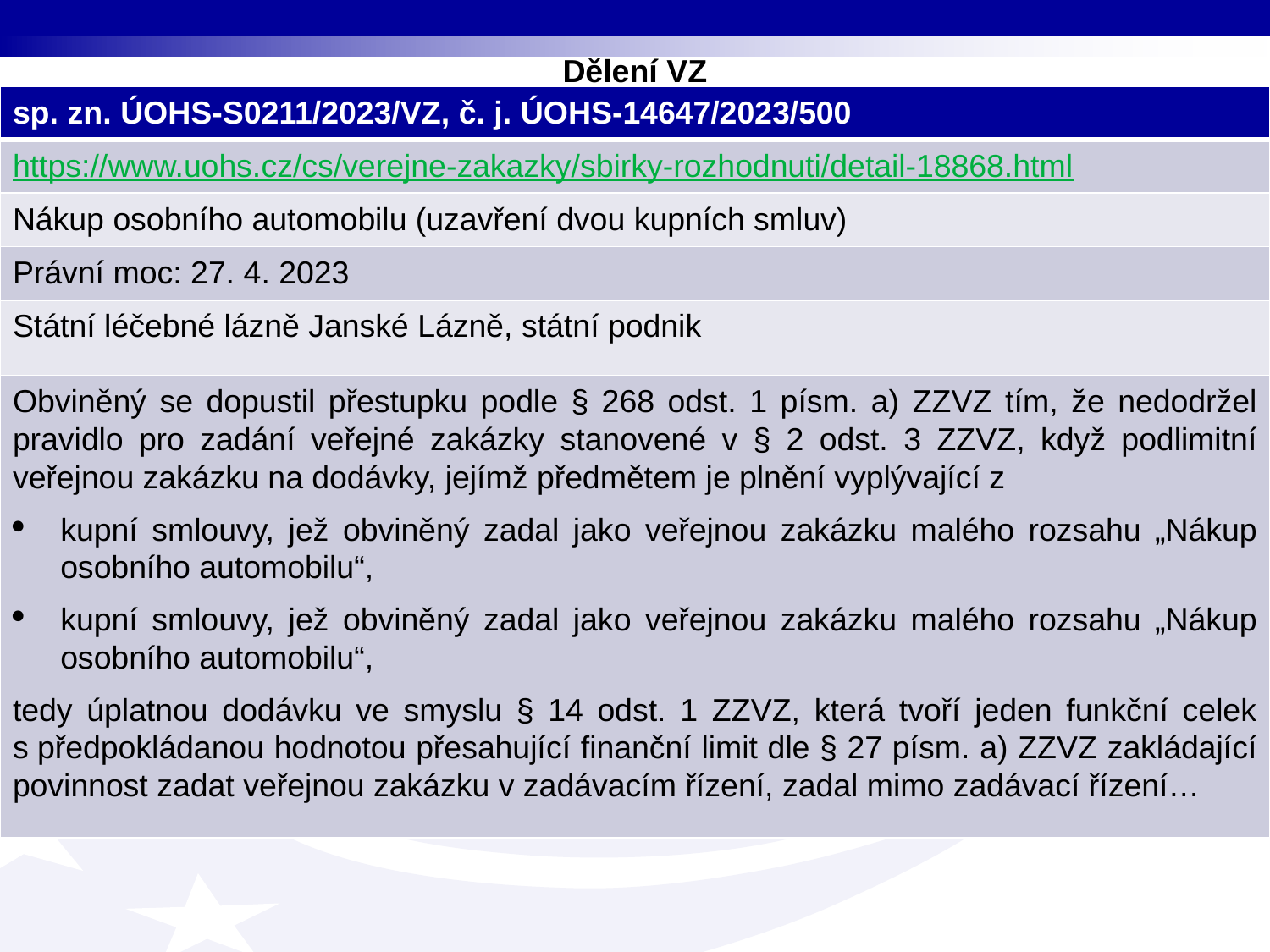

# Dělení VZ
| sp. zn. ÚOHS-S0211/2023/VZ, č. j. ÚOHS-14647/2023/500 |
| --- |
| https://www.uohs.cz/cs/verejne-zakazky/sbirky-rozhodnuti/detail-18868.html |
| Nákup osobního automobilu (uzavření dvou kupních smluv) |
| Právní moc: 27. 4. 2023 |
| Státní léčebné lázně Janské Lázně, státní podnik |
| Obviněný se dopustil přestupku podle § 268 odst. 1 písm. a) ZZVZ tím, že nedodržel pravidlo pro zadání veřejné zakázky stanovené v § 2 odst. 3 ZZVZ, když podlimitní veřejnou zakázku na dodávky, jejímž předmětem je plnění vyplývající z kupní smlouvy, jež obviněný zadal jako veřejnou zakázku malého rozsahu „Nákup osobního automobilu“, kupní smlouvy, jež obviněný zadal jako veřejnou zakázku malého rozsahu „Nákup osobního automobilu“, tedy úplatnou dodávku ve smyslu § 14 odst. 1 ZZVZ, která tvoří jeden funkční celek s předpokládanou hodnotou přesahující finanční limit dle § 27 písm. a) ZZVZ zakládající povinnost zadat veřejnou zakázku v zadávacím řízení, zadal mimo zadávací řízení… |